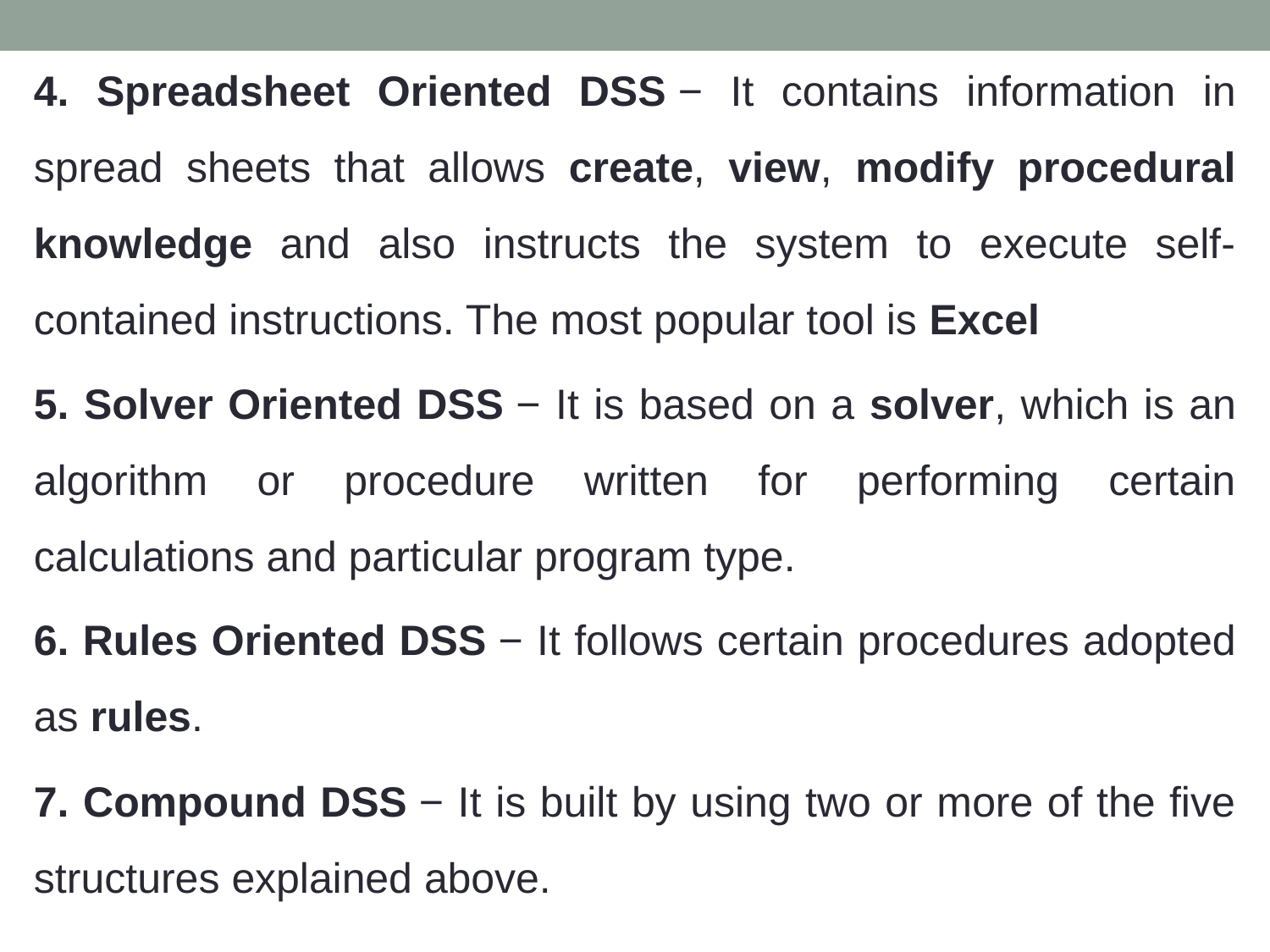

4. Spreadsheet Oriented DSS − It contains information in spread sheets that allows create, view, modify procedural knowledge and also instructs the system to execute self-contained instructions. The most popular tool is Excel
5. Solver Oriented DSS − It is based on a solver, which is an algorithm or procedure written for performing certain calculations and particular program type.
6. Rules Oriented DSS − It follows certain procedures adopted as rules.
7. Compound DSS − It is built by using two or more of the five structures explained above.